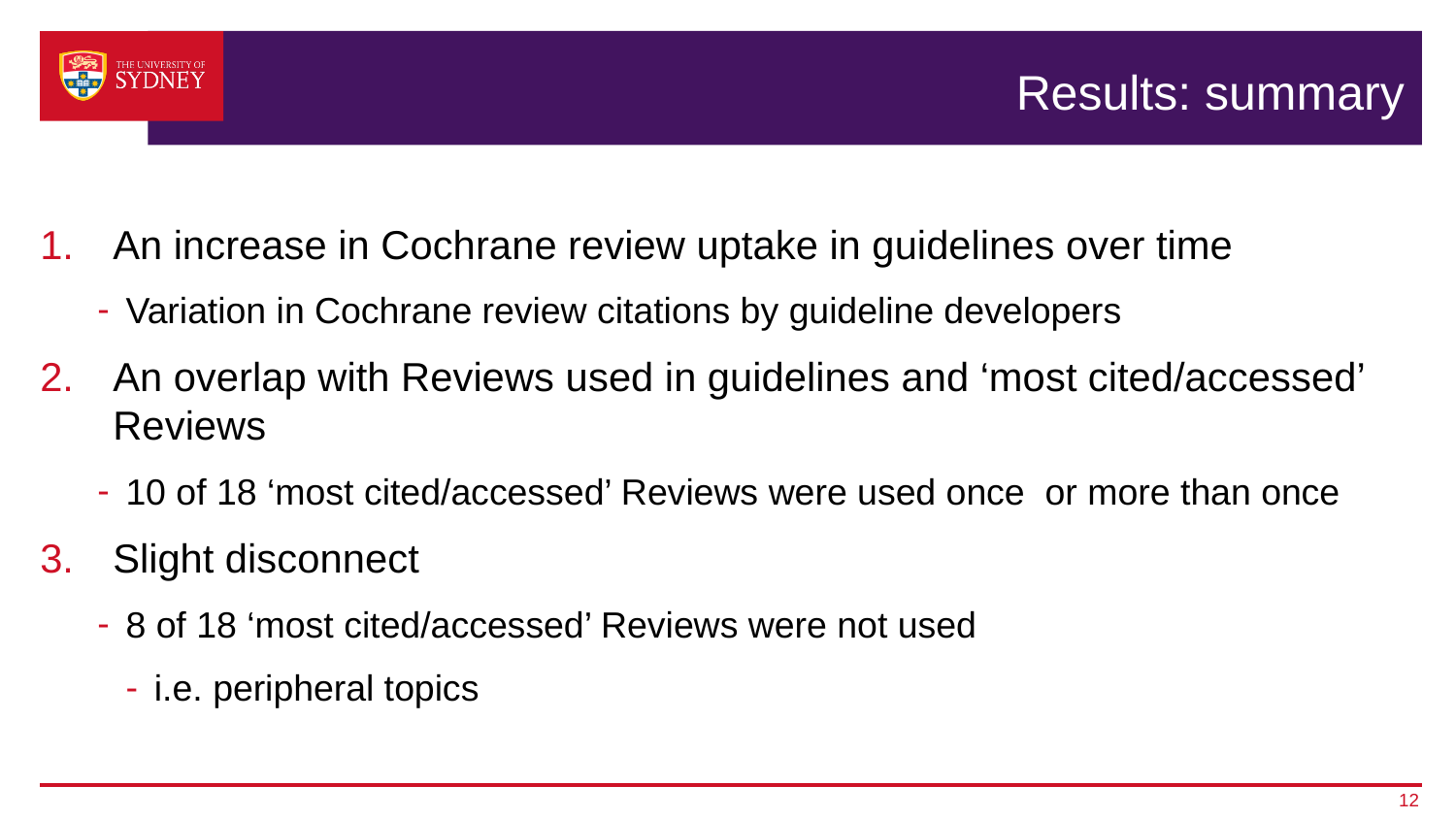

# Results: summary
An increase in Cochrane review uptake in guidelines over time
Variation in Cochrane review citations by guideline developers
An overlap with Reviews used in guidelines and ‘most cited/accessed’ Reviews
10 of 18 ‘most cited/accessed’ Reviews were used once  or more than once
Slight disconnect
8 of 18 ‘most cited/accessed’ Reviews were not used
i.e. peripheral topics

12